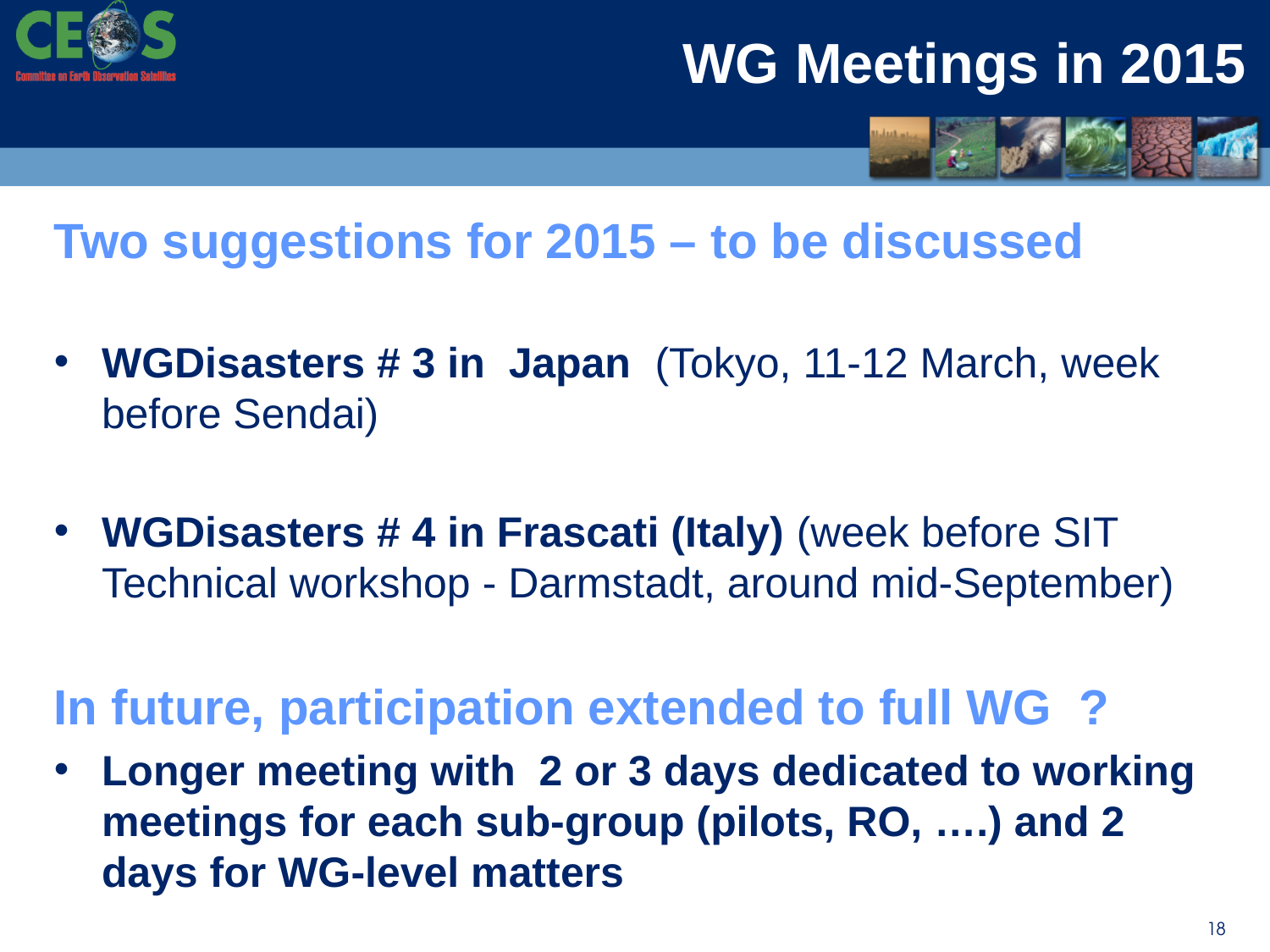

# WG Meetings in 2015
Two suggestions for 2015 – to be discussed

WGDisasters # 3 in  Japan  (Tokyo, 11-12 March, week before Sendai)

WGDisasters # 4 in Frascati (Italy) (week before SIT Technical workshop - Darmstadt, around mid-September)

In future, participation extended to full WG  ?
Longer meeting with  2 or 3 days dedicated to working meetings for each sub-group (pilots, RO, ….) and 2 days for WG-level matters